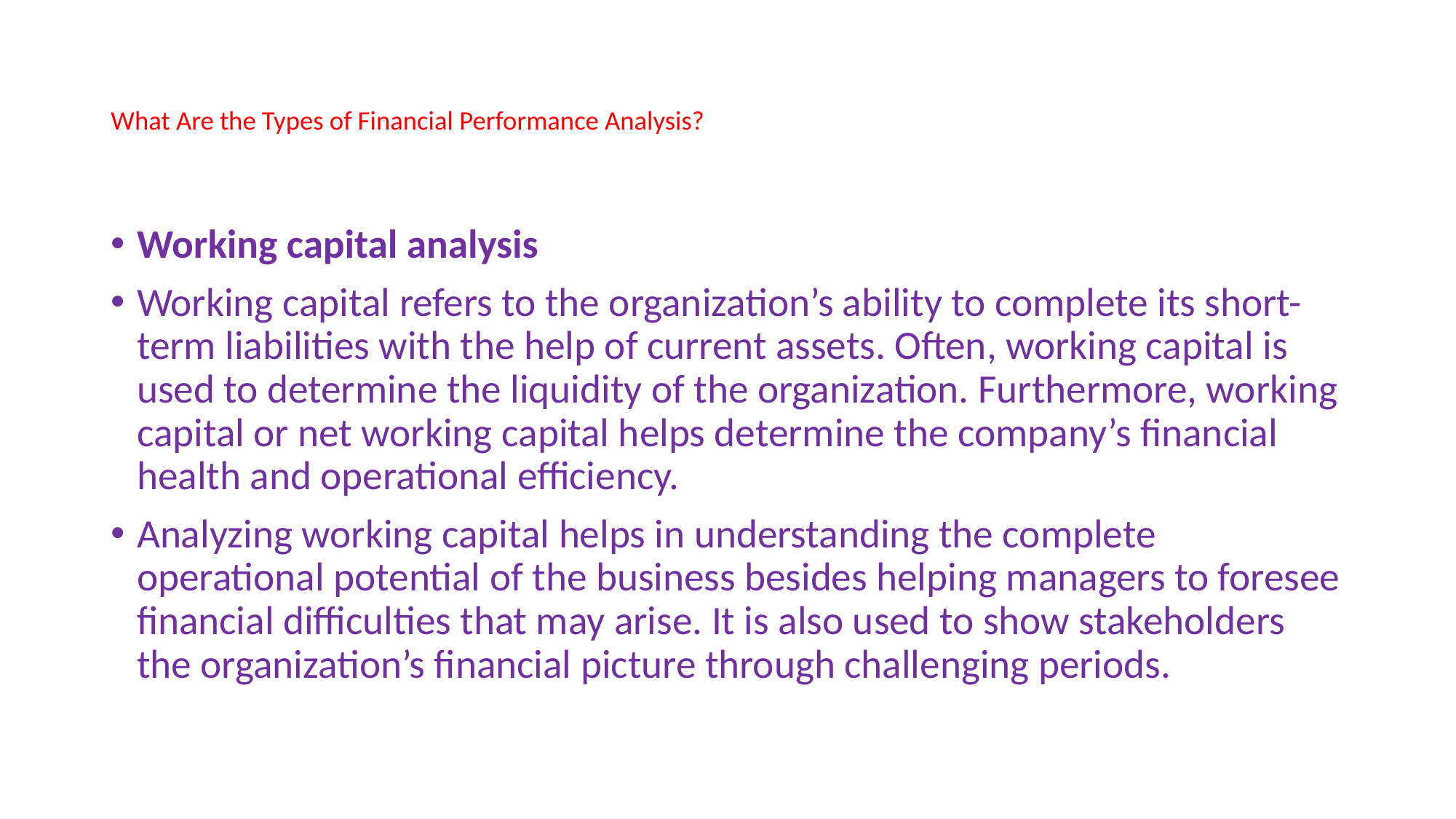

# What Are the Types of Financial Performance Analysis?
Working capital analysis
Working capital refers to the organization’s ability to complete its short-term liabilities with the help of current assets. Often, working capital is used to determine the liquidity of the organization. Furthermore, working capital or net working capital helps determine the company’s financial health and operational efficiency.
Analyzing working capital helps in understanding the complete operational potential of the business besides helping managers to foresee financial difficulties that may arise. It is also used to show stakeholders the organization’s financial picture through challenging periods.